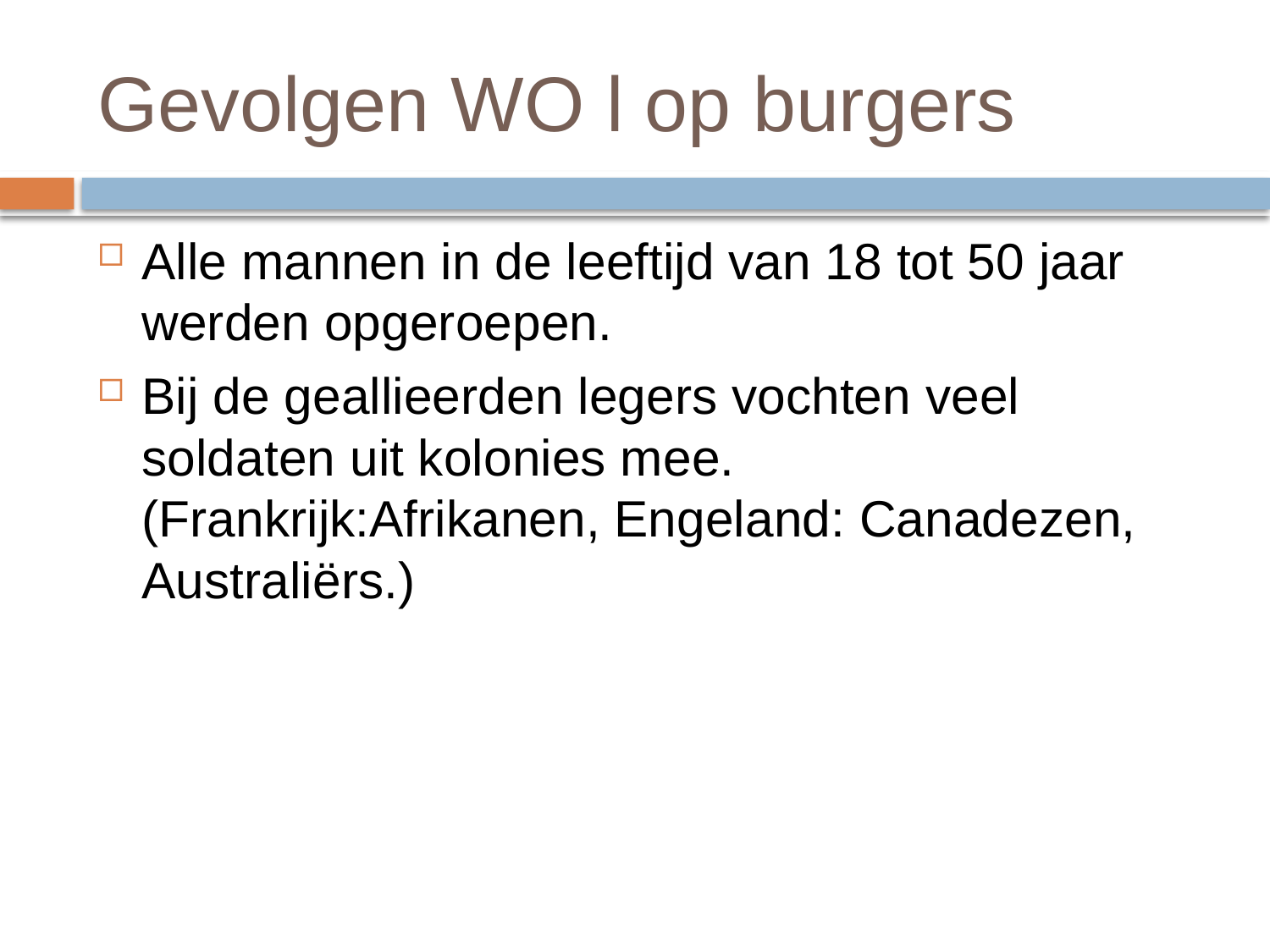

# Gevolgen WO l op burgers
Alle mannen in de leeftijd van 18 tot 50 jaar werden opgeroepen.
Bij de geallieerden legers vochten veel soldaten uit kolonies mee. (Frankrijk:Afrikanen, Engeland: Canadezen, Australiërs.)